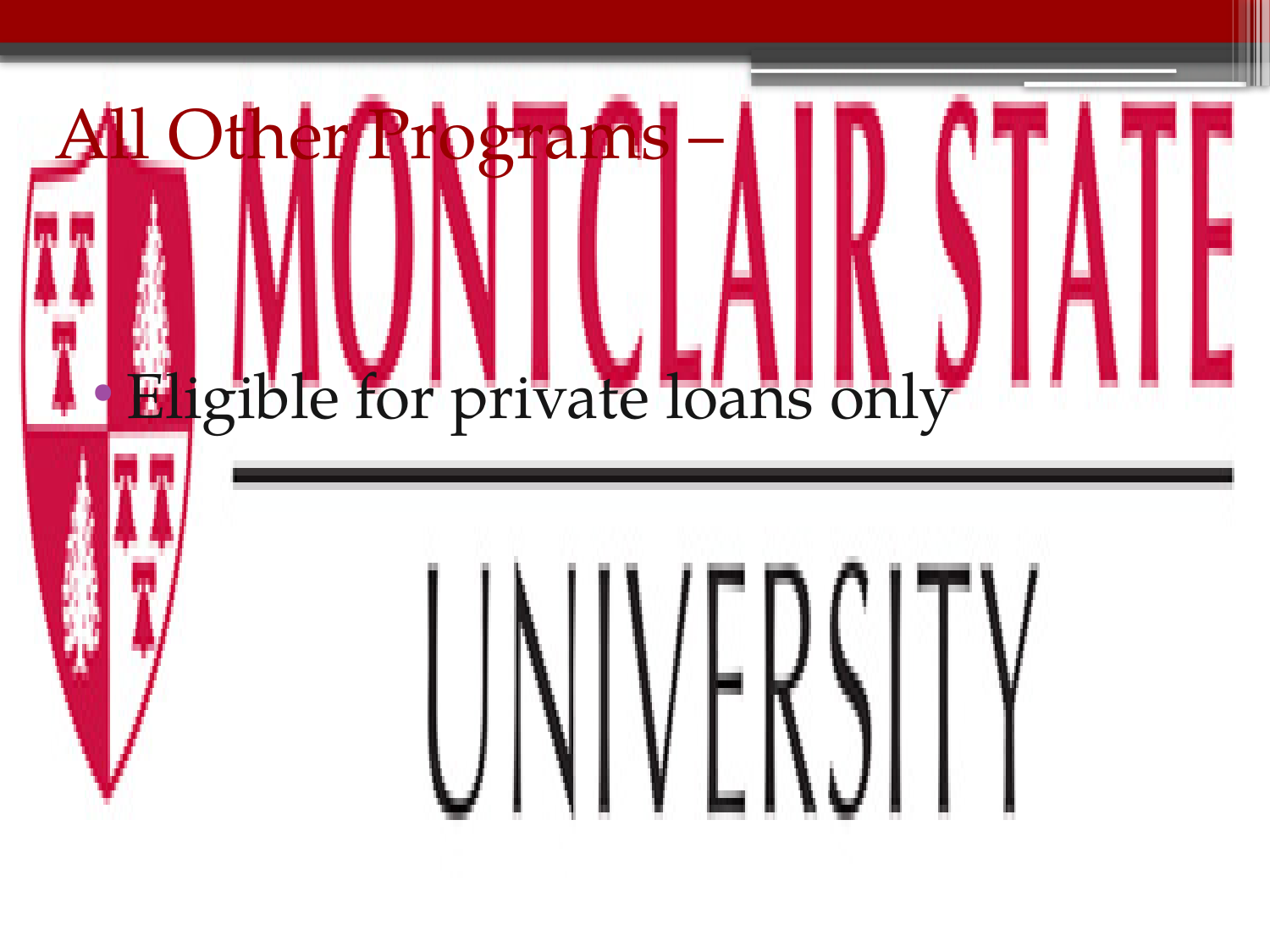

All Other Programs –
Eligible for private loans only